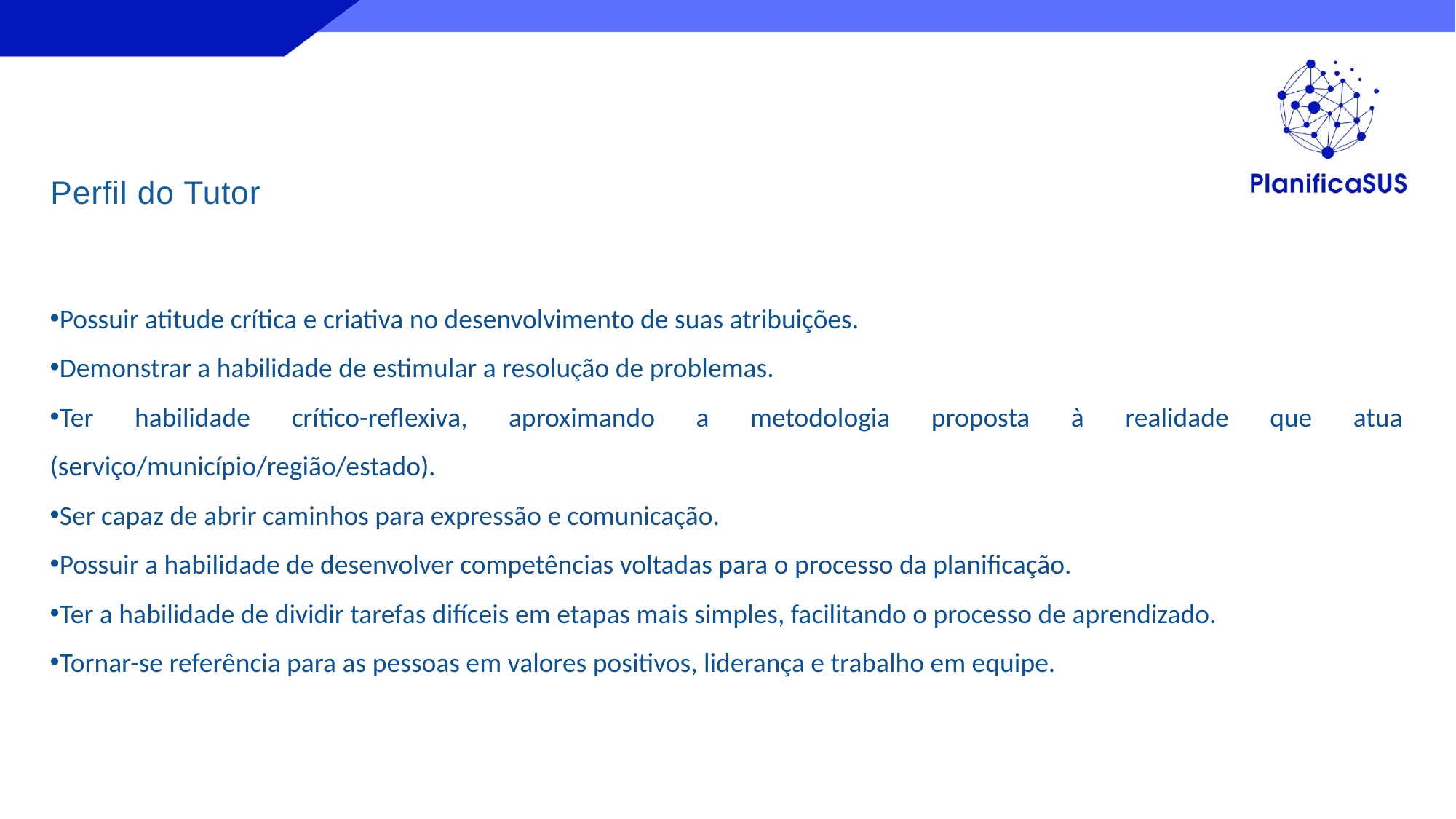

Perfil do Tutor

Possuir atitude crítica e criativa no desenvolvimento de suas atribuições.​​
Demonstrar a habilidade de estimular a resolução de problemas.​​
Ter habilidade crítico-reflexiva, aproximando a metodologia proposta à realidade que atua (serviço/município/região/estado).​​
Ser capaz de abrir caminhos para expressão e comunicação.​​
Possuir a habilidade de desenvolver competências voltadas para o processo da planificação.​​
Ter a habilidade de dividir tarefas difíceis em etapas mais simples, facilitando o processo de aprendizado.​​
Tornar-se referência para as pessoas em valores positivos, liderança e trabalho em equipe.